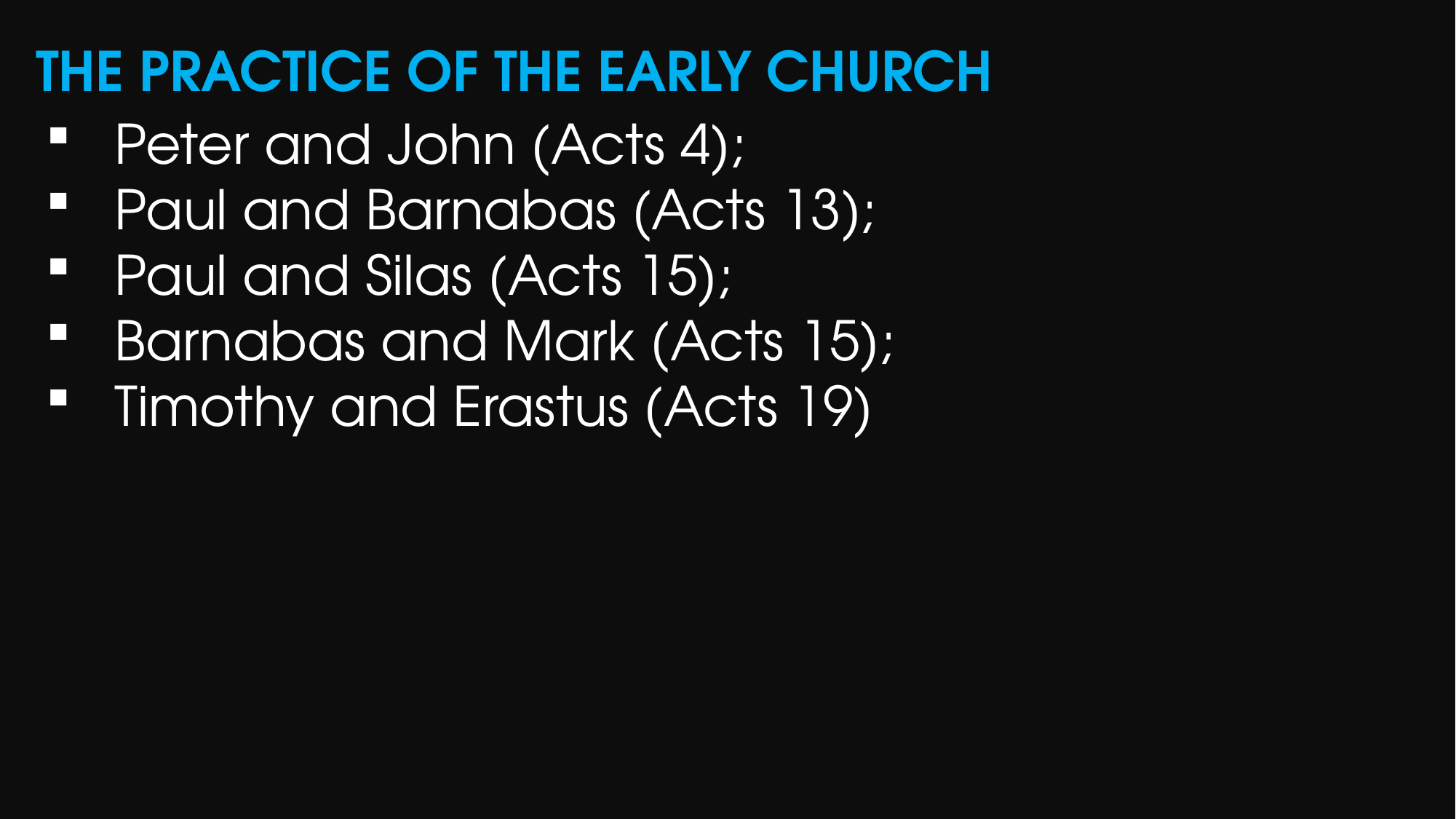

The practice of the early church
Peter and John (Acts 4);
Paul and Barnabas (Acts 13);
Paul and Silas (Acts 15);
Barnabas and Mark (Acts 15);
Timothy and Erastus (Acts 19)